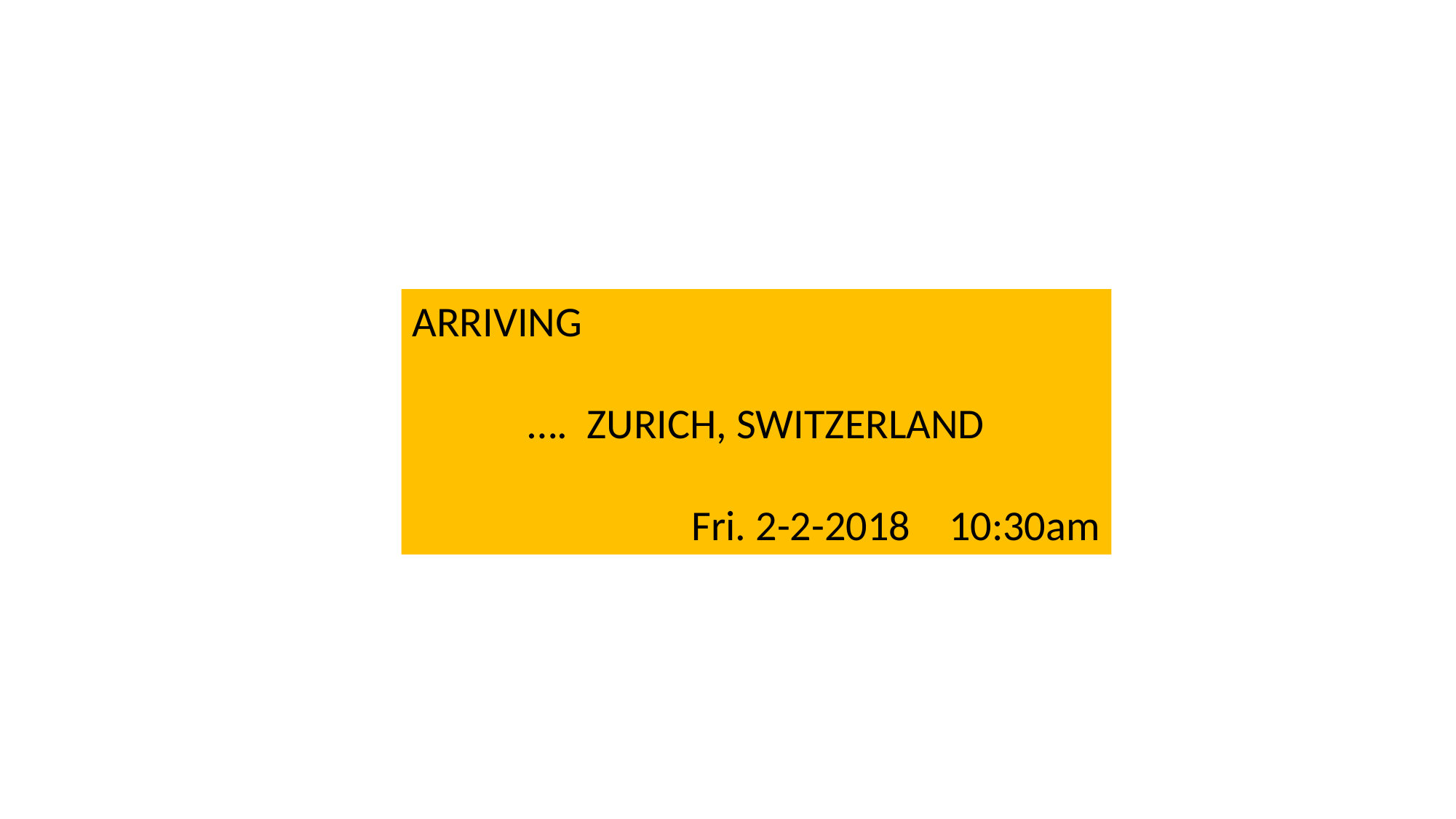

ARRIVING

            ….  ZURICH, SWITZERLAND

                             Fri. 2-2-2018    10:30am